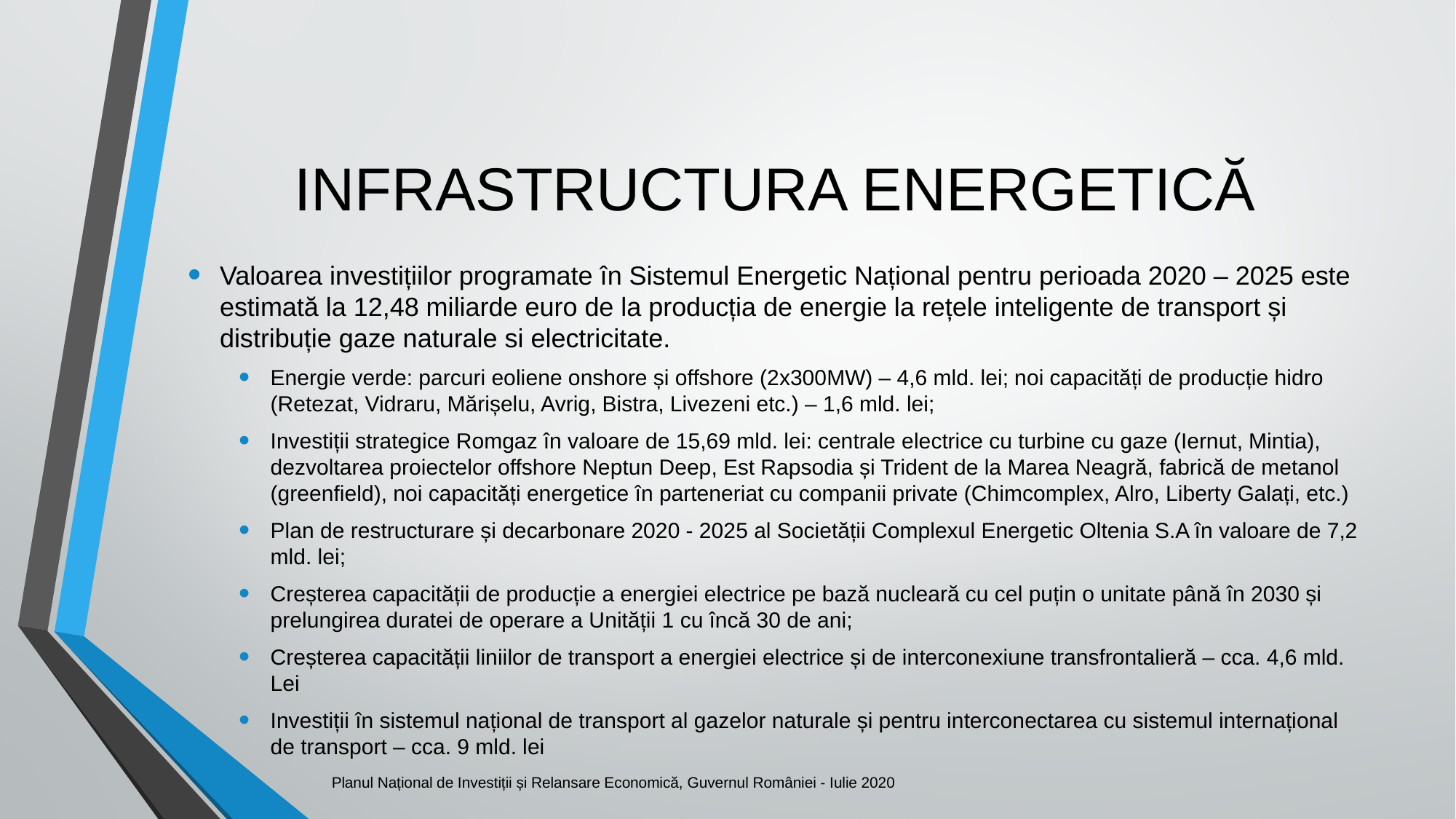

# INFRASTRUCTURA ENERGETICĂ
Valoarea investițiilor programate în Sistemul Energetic Național pentru perioada 2020 – 2025 este estimată la 12,48 miliarde euro de la producția de energie la rețele inteligente de transport și distribuție gaze naturale si electricitate.
Energie verde: parcuri eoliene onshore și offshore (2x300MW) – 4,6 mld. lei; noi capacități de producție hidro (Retezat, Vidraru, Mărișelu, Avrig, Bistra, Livezeni etc.) – 1,6 mld. lei;
Investiții strategice Romgaz în valoare de 15,69 mld. lei: centrale electrice cu turbine cu gaze (Iernut, Mintia), dezvoltarea proiectelor offshore Neptun Deep, Est Rapsodia și Trident de la Marea Neagră, fabrică de metanol (greenfield), noi capacități energetice în parteneriat cu companii private (Chimcomplex, Alro, Liberty Galați, etc.)
Plan de restructurare și decarbonare 2020 - 2025 al Societății Complexul Energetic Oltenia S.A în valoare de 7,2 mld. lei;
Creșterea capacității de producție a energiei electrice pe bază nucleară cu cel puțin o unitate până în 2030 și prelungirea duratei de operare a Unității 1 cu încă 30 de ani;
Creșterea capacității liniilor de transport a energiei electrice și de interconexiune transfrontalieră – cca. 4,6 mld. Lei
Investiții în sistemul național de transport al gazelor naturale și pentru interconectarea cu sistemul internațional de transport – cca. 9 mld. lei
Planul Național de Investiții și Relansare Economică, Guvernul României - Iulie 2020